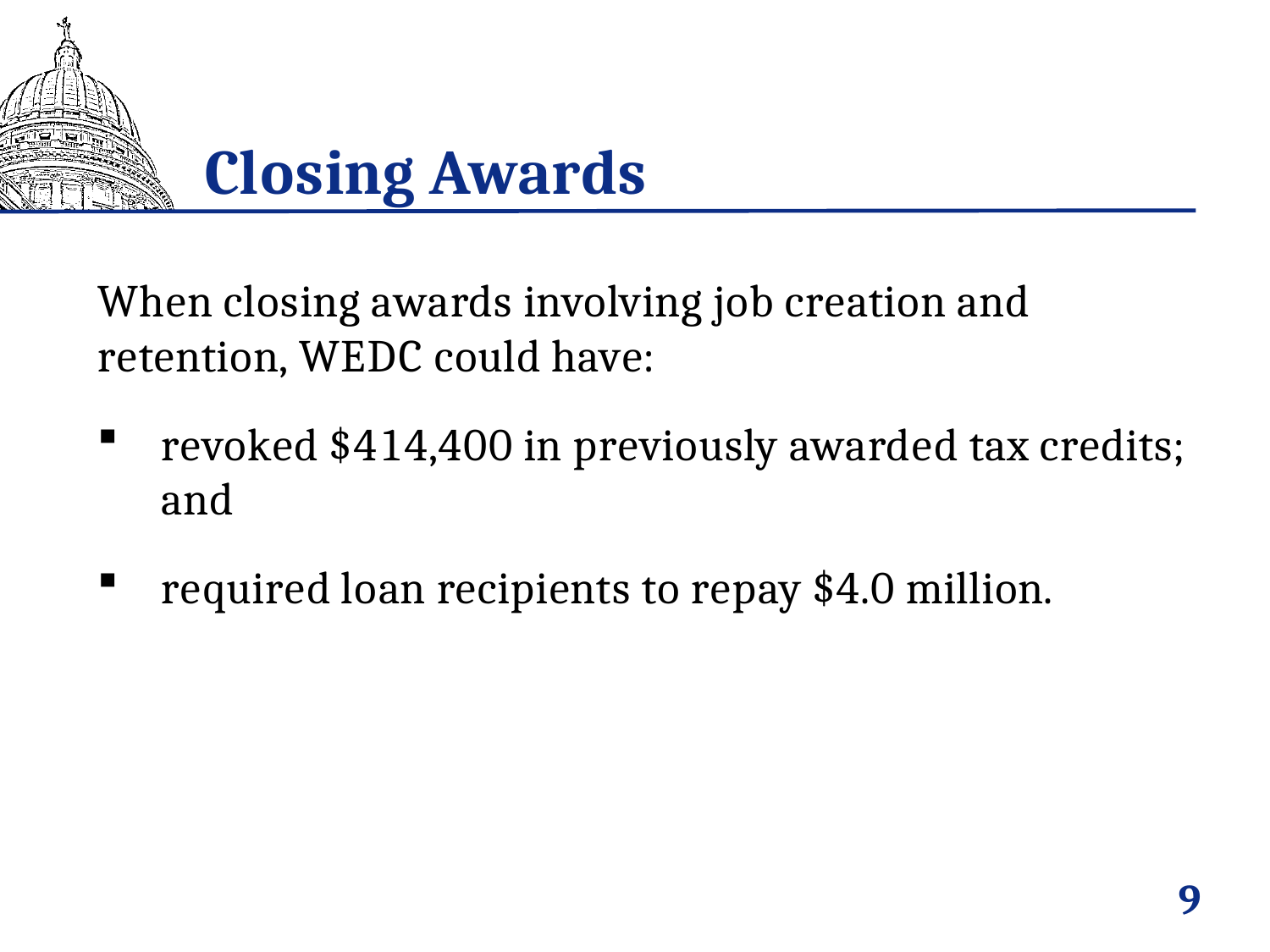

# Closing Awards
When closing awards involving job creation and retention, WEDC could have:

revoked $414,400 in previously awarded tax credits; and

required loan recipients to repay $4.0 million.